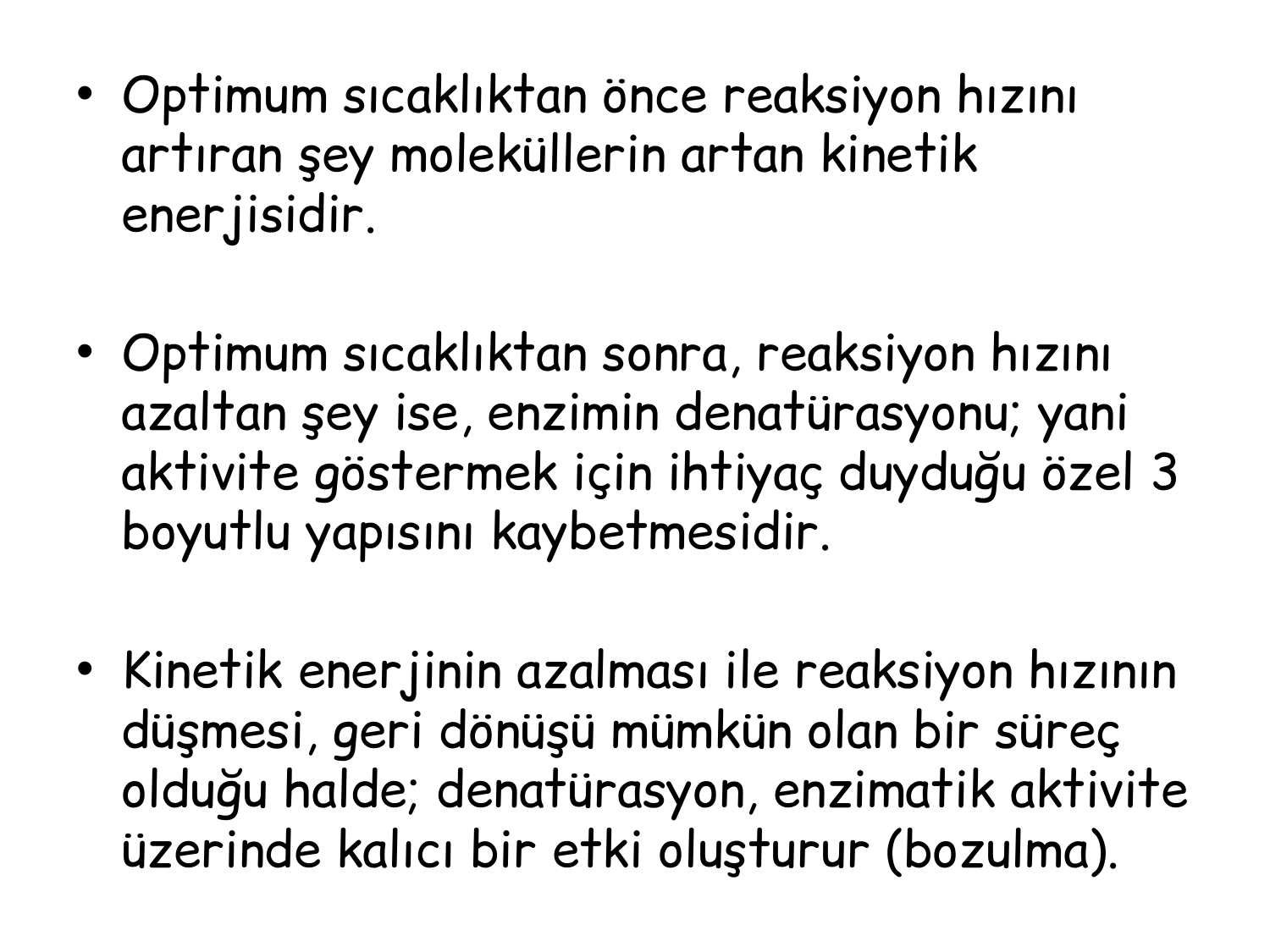

Optimum sıcaklıktan önce reaksiyon hızını artıran şey moleküllerin artan kinetik enerjisidir.

Optimum sıcaklıktan sonra, reaksiyon hızını azaltan şey ise, enzimin denatürasyonu; yani aktivite göstermek için ihtiyaç duyduğu özel 3 boyutlu yapısını kaybetmesidir.

Kinetik enerjinin azalması ile reaksiyon hızının düşmesi, geri dönüşü mümkün olan bir süreç olduğu halde; denatürasyon, enzimatik aktivite üzerinde kalıcı bir etki oluşturur (bozulma).